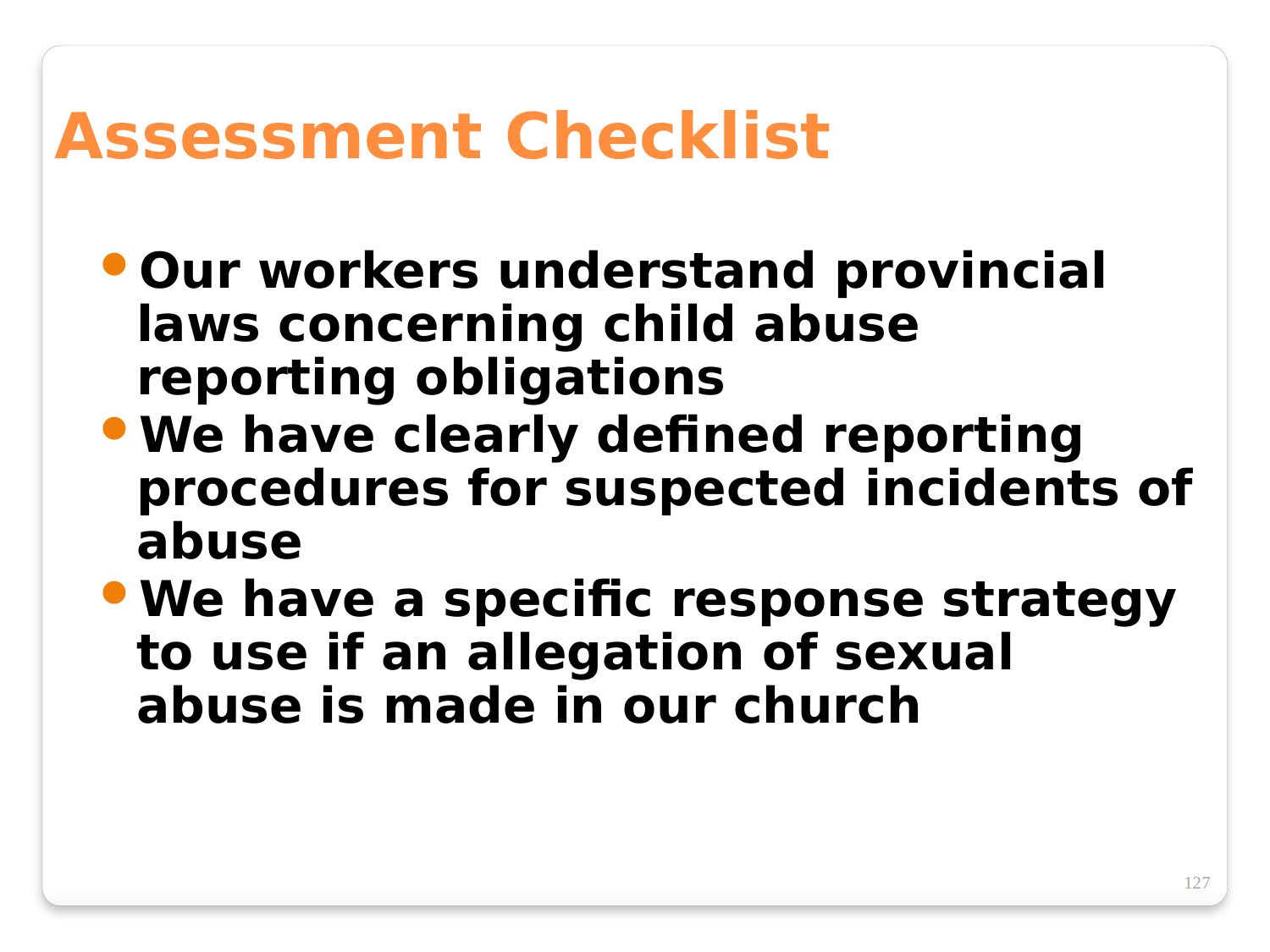

Assessment Checklist
Our workers understand provincial laws concerning child abuse reporting obligations
We have clearly defined reporting procedures for suspected incidents of abuse
We have a specific response strategy to use if an allegation of sexual abuse is made in our church
127